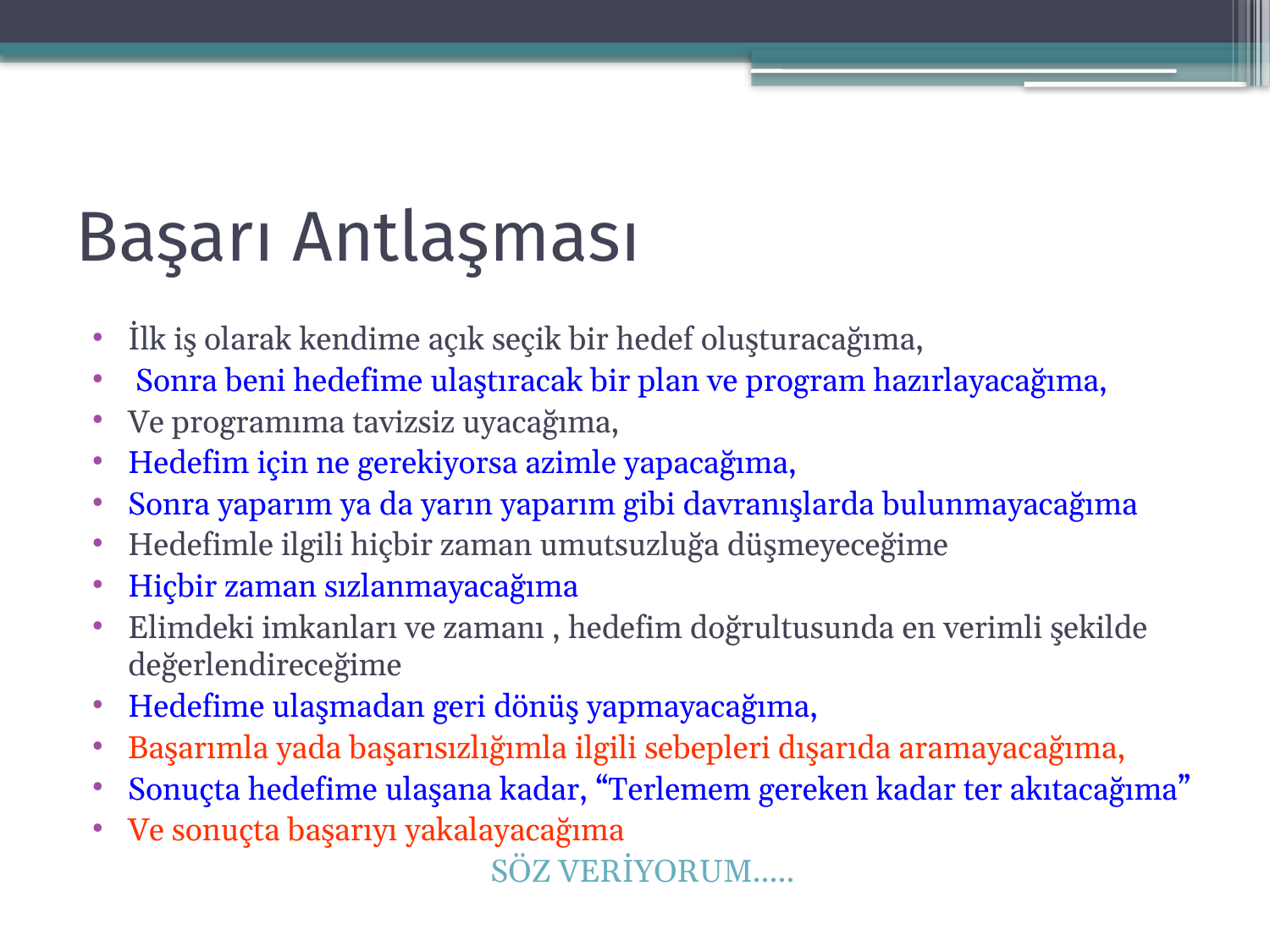

# Başarı Antlaşması
İlk iş olarak kendime açık seçik bir hedef oluşturacağıma,
 Sonra beni hedefime ulaştıracak bir plan ve program hazırlayacağıma,
Ve programıma tavizsiz uyacağıma,
Hedefim için ne gerekiyorsa azimle yapacağıma,
Sonra yaparım ya da yarın yaparım gibi davranışlarda bulunmayacağıma
Hedefimle ilgili hiçbir zaman umutsuzluğa düşmeyeceğime
Hiçbir zaman sızlanmayacağıma
Elimdeki imkanları ve zamanı , hedefim doğrultusunda en verimli şekilde değerlendireceğime
Hedefime ulaşmadan geri dönüş yapmayacağıma,
Başarımla yada başarısızlığımla ilgili sebepleri dışarıda aramayacağıma,
Sonuçta hedefime ulaşana kadar, “Terlemem gereken kadar ter akıtacağıma”
Ve sonuçta başarıyı yakalayacağıma
SÖZ VERİYORUM.....